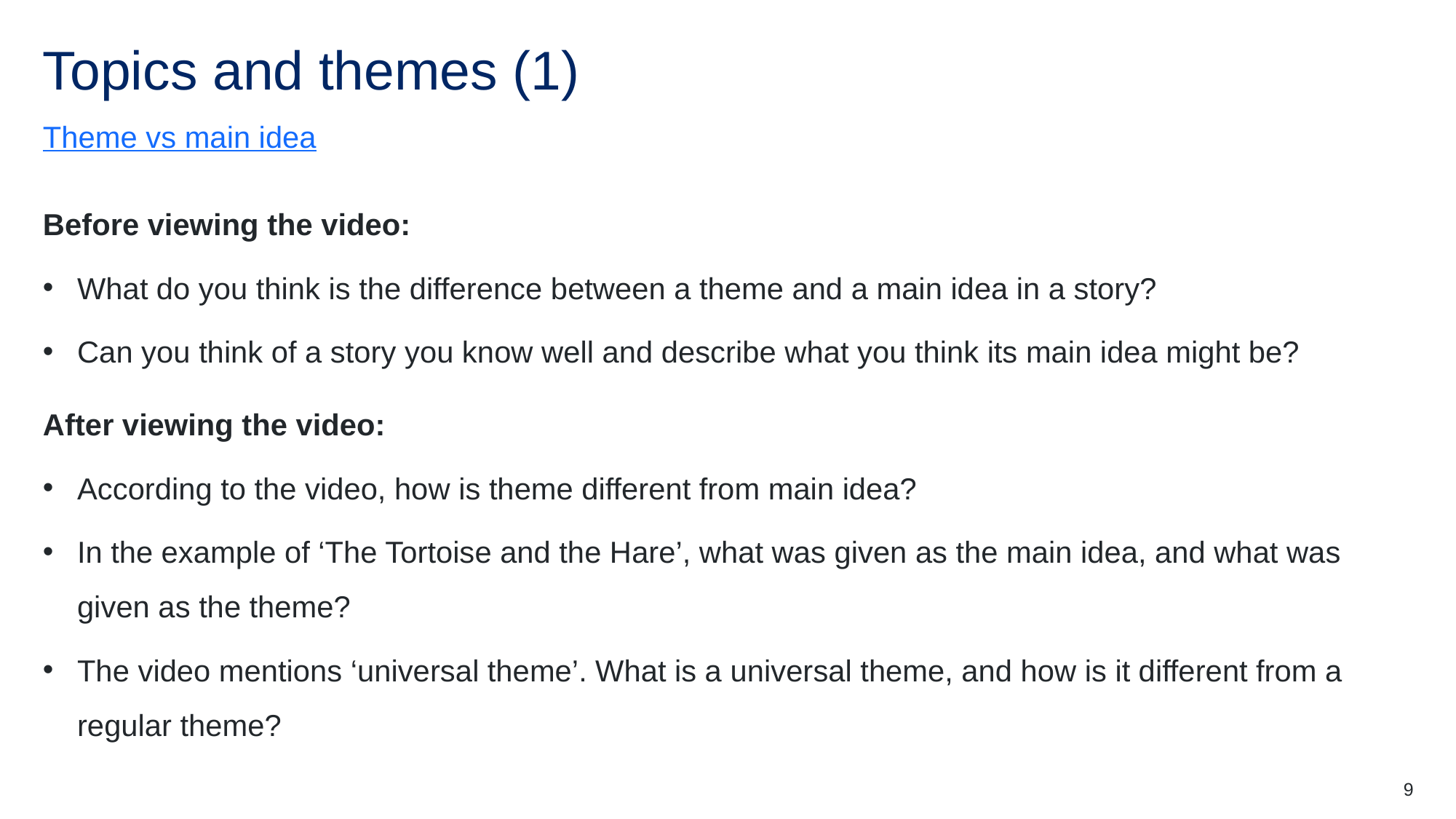

# Topics and themes (1)
Theme vs main idea
Before viewing the video:
What do you think is the difference between a theme and a main idea in a story?
Can you think of a story you know well and describe what you think its main idea might be?
After viewing the video:
According to the video, how is theme different from main idea?
In the example of ‘The Tortoise and the Hare’, what was given as the main idea, and what was given as the theme?
The video mentions ‘universal theme’. What is a universal theme, and how is it different from a regular theme?

9